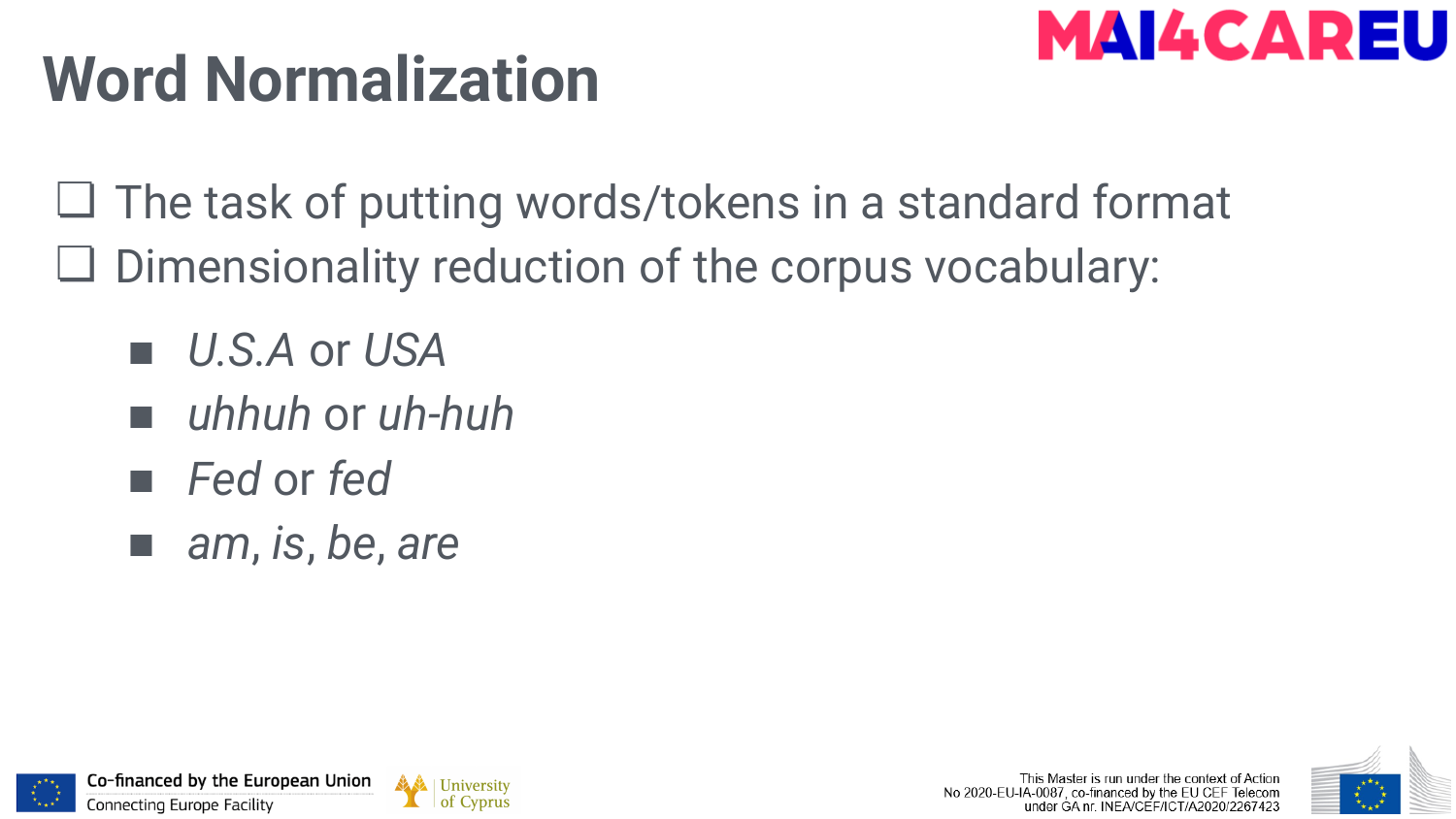

# Word Normalization
The task of putting words/tokens in a standard format
Dimensionality reduction of the corpus vocabulary:
U.S.A or USA
uhhuh or uh-huh
Fed or fed
am, is, be, are